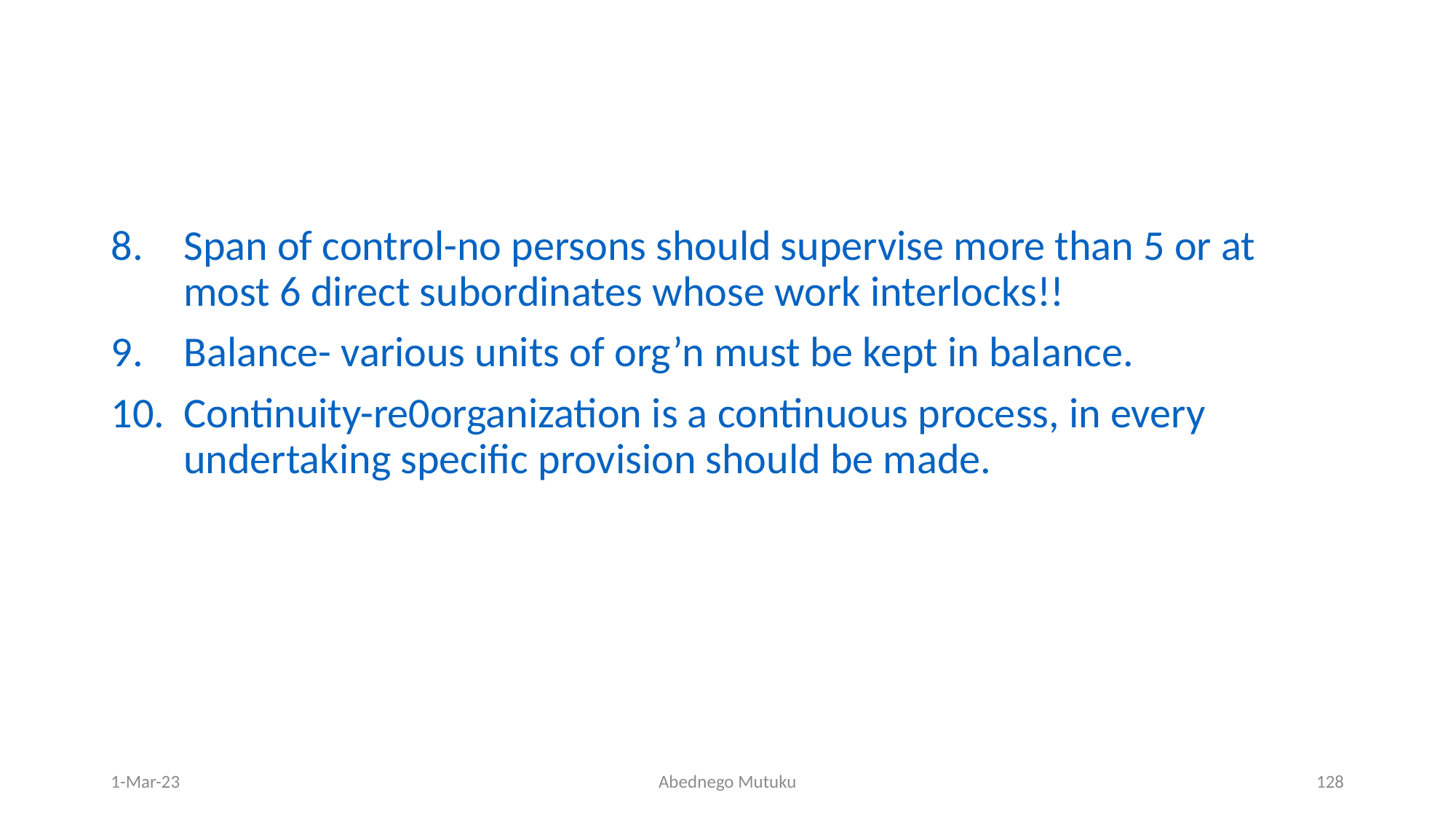

#
Span of control-no persons should supervise more than 5 or at most 6 direct subordinates whose work interlocks!!
Balance- various units of org’n must be kept in balance.
Continuity-re0organization is a continuous process, in every undertaking specific provision should be made.

1-Mar-23
Abednego Mutuku
128